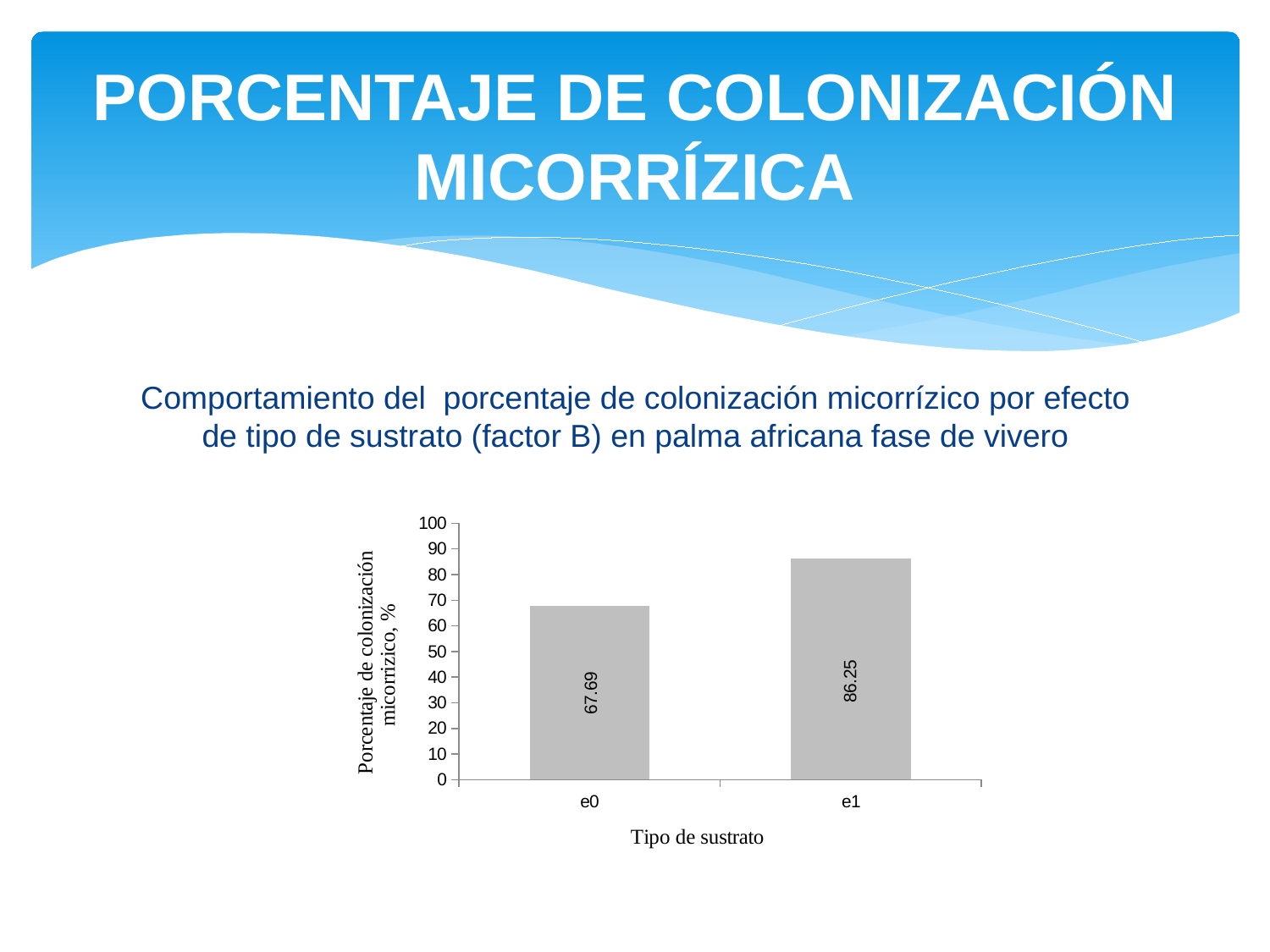

# PORCENTAJE DE COLONIZACIÓN MICORRÍZICA
Comportamiento del  porcentaje de colonización micorrízico por efecto de tipo de sustrato (factor B) en palma africana fase de vivero

### Chart

| Category |  |
|---|---|
| e0 | 67.69 |
| e1 | 86.25 |